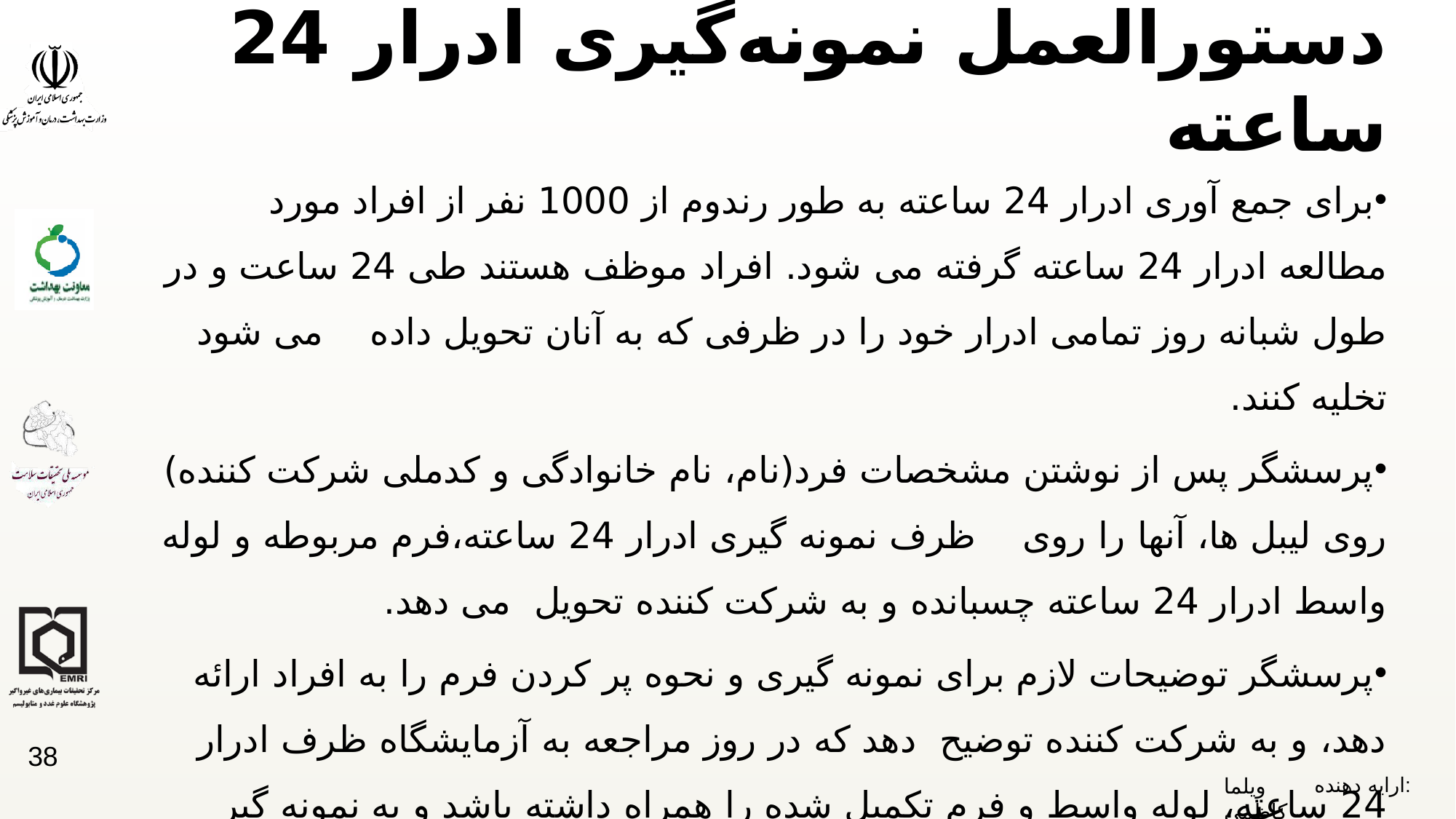

# دستورالعمل نمونه‌گیری ادرار 24 ساعته
برای جمع آوری ادرار 24 ساعته به طور رندوم از 1000 نفر از افراد مورد مطالعه ادرار 24 ساعته گرفته می شود. افراد موظف هستند طی 24 ساعت و در طول شبانه روز تمامی ادرار خود را در ظرفی که به آنان تحویل داده    می شود تخلیه کنند.
پرسشگر پس از نوشتن مشخصات فرد(نام، نام خانوادگی و کدملی شرکت کننده) روی لیبل ها، آنها را روی    ظرف نمونه گیری ادرار 24 ساعته،فرم مربوطه و لوله واسط ادرار 24 ساعته چسبانده و به شرکت کننده تحویل  می دهد.
پرسشگر توضیحات لازم برای نمونه گیری و نحوه پر کردن فرم را به افراد ارائه دهد، و به شرکت کننده توضیح  دهد که در روز مراجعه به آزمایشگاه ظرف ادرار 24 ساعته، لوله واسط و فرم تکمیل شده را همراه داشته باشد و به نمونه گیر تحویل دهد.

38
ویلما کاظمی